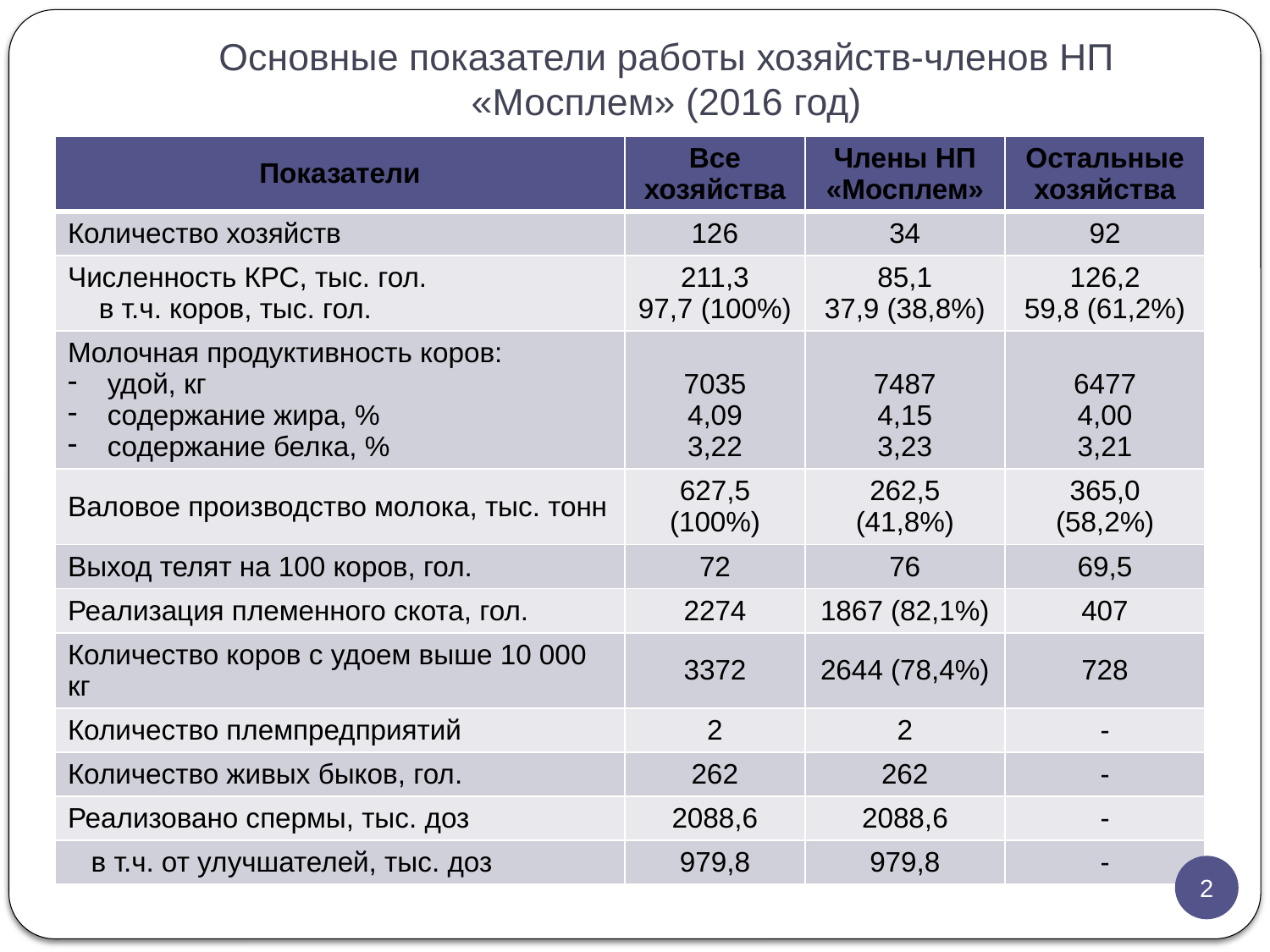

# Основные показатели работы хозяйств-членов НП «Мосплем» (2016 год)
| Показатели | Все хозяйства | Члены НП «Мосплем» | Остальные хозяйства |
| --- | --- | --- | --- |
| Количество хозяйств | 126 | 34 | 92 |
| Численность КРС, тыс. гол. в т.ч. коров, тыс. гол. | 211,3 97,7 (100%) | 85,1 37,9 (38,8%) | 126,2 59,8 (61,2%) |
| Молочная продуктивность коров: удой, кг содержание жира, % содержание белка, % | 7035 4,09 3,22 | 7487 4,15 3,23 | 6477 4,00 3,21 |
| Валовое производство молока, тыс. тонн | 627,5 (100%) | 262,5 (41,8%) | 365,0 (58,2%) |
| Выход телят на 100 коров, гол. | 72 | 76 | 69,5 |
| Реализация племенного скота, гол. | 2274 | 1867 (82,1%) | 407 |
| Количество коров с удоем выше 10 000 кг | 3372 | 2644 (78,4%) | 728 |
| Количество племпредприятий | 2 | 2 | - |
| Количество живых быков, гол. | 262 | 262 | - |
| Реализовано спермы, тыс. доз | 2088,6 | 2088,6 | - |
| в т.ч. от улучшателей, тыс. доз | 979,8 | 979,8 | - |
2